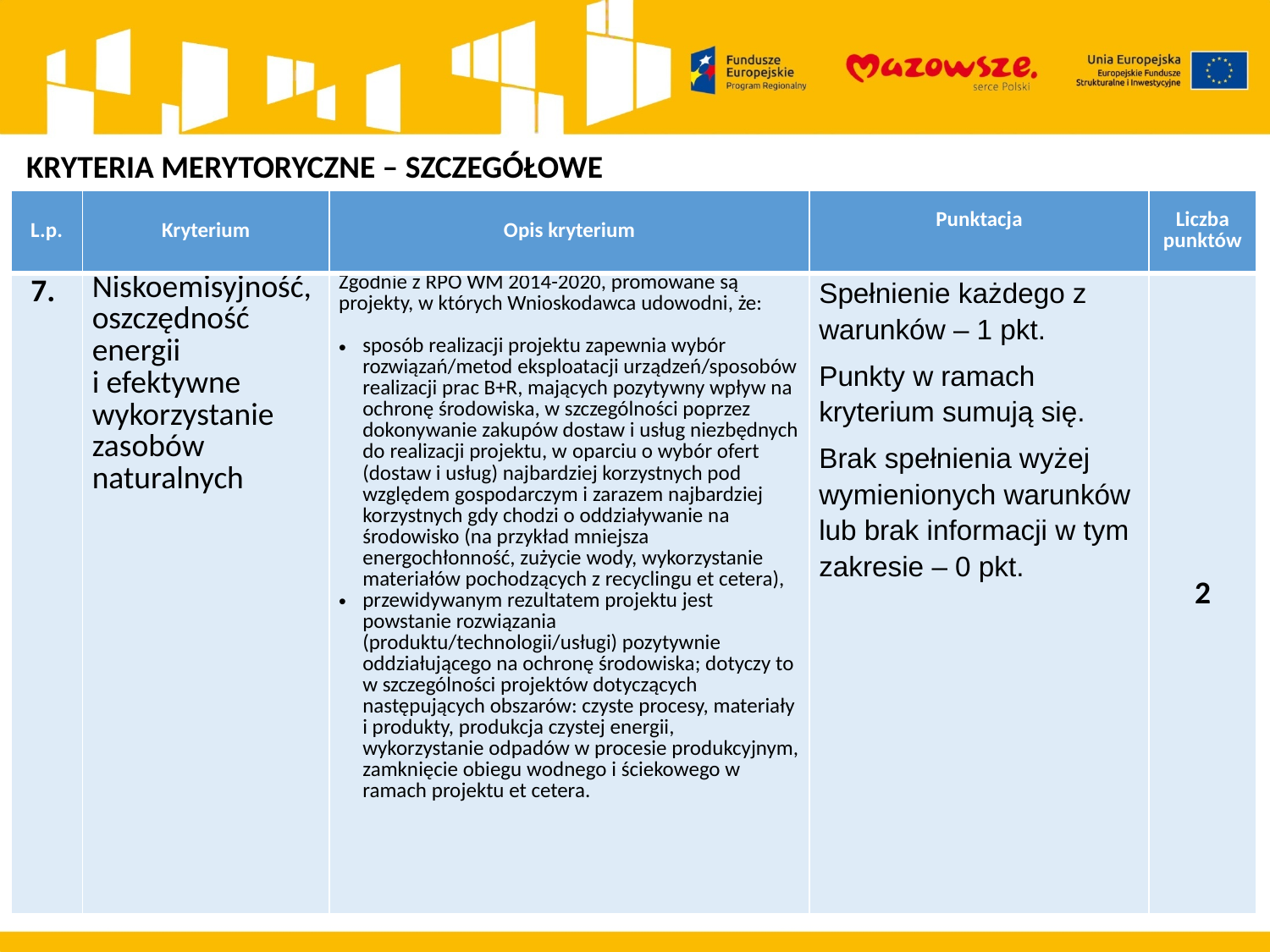

KRYTERIA MERYTORYCZNE – SZCZEGÓŁOWE
| L.p. | Kryterium | Opis kryterium | Punktacja | Liczba punktów |
| --- | --- | --- | --- | --- |
| 7. | Niskoemisyjność, oszczędność energii i efektywne wykorzystanie zasobów naturalnych | Zgodnie z RPO WM 2014-2020, promowane są projekty, w których Wnioskodawca udowodni, że: sposób realizacji projektu zapewnia wybór rozwiązań/metod eksploatacji urządzeń/sposobów realizacji prac B+R, mających pozytywny wpływ na ochronę środowiska, w szczególności poprzez dokonywanie zakupów dostaw i usług niezbędnych do realizacji projektu, w oparciu o wybór ofert (dostaw i usług) najbardziej korzystnych pod względem gospodarczym i zarazem najbardziej korzystnych gdy chodzi o oddziaływanie na środowisko (na przykład mniejsza energochłonność, zużycie wody, wykorzystanie materiałów pochodzących z recyclingu et cetera), przewidywanym rezultatem projektu jest powstanie rozwiązania (produktu/technologii/usługi) pozytywnie oddziałującego na ochronę środowiska; dotyczy to w szczególności projektów dotyczących następujących obszarów: czyste procesy, materiały i produkty, produkcja czystej energii, wykorzystanie odpadów w procesie produkcyjnym, zamknięcie obiegu wodnego i ściekowego w ramach projektu et cetera. | Spełnienie każdego z warunków – 1 pkt. Punkty w ramach kryterium sumują się. Brak spełnienia wyżej wymienionych warunków lub brak informacji w tym zakresie – 0 pkt. | 2 |